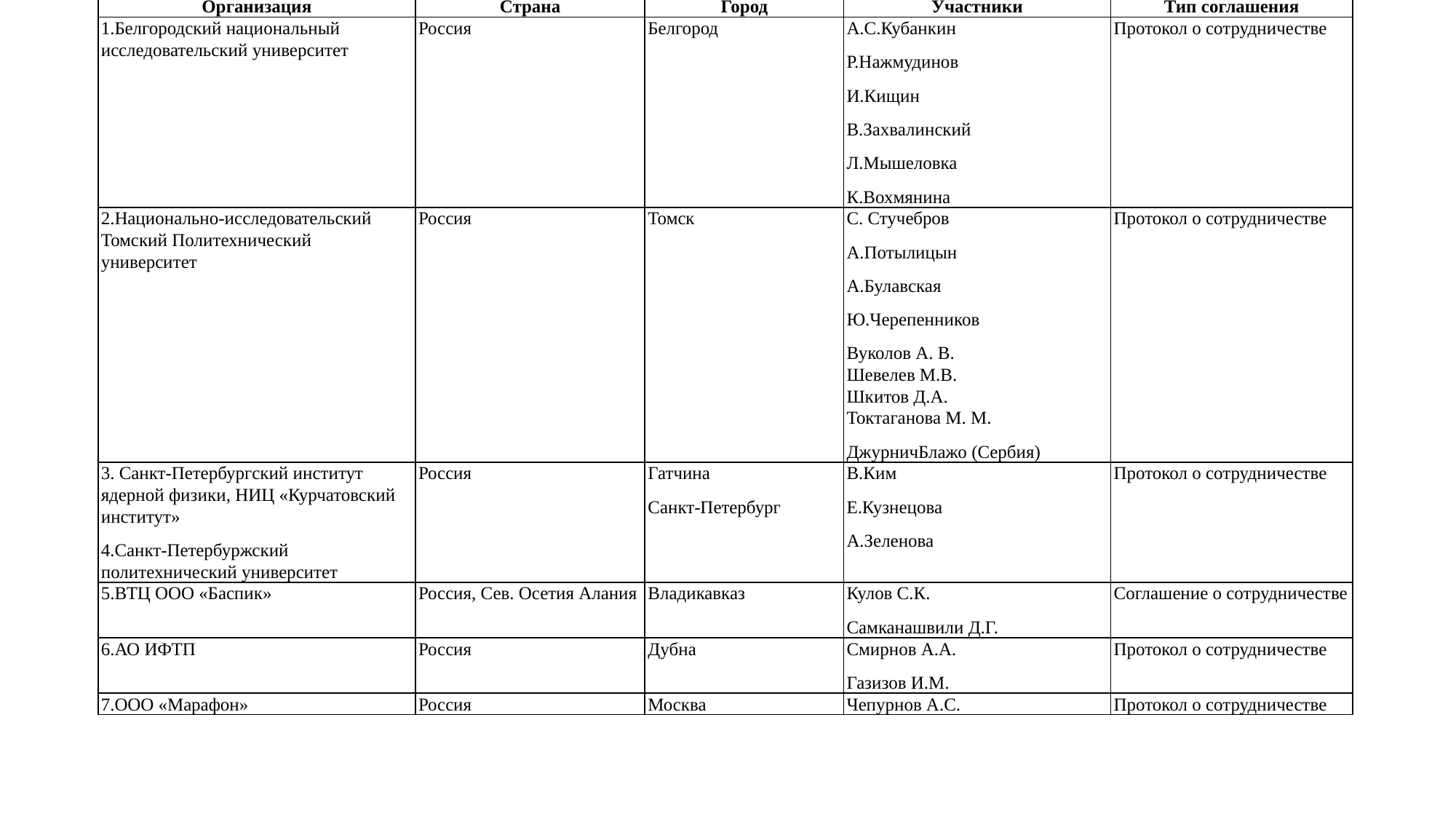

| Организация | Страна | Город | Участники | Тип соглашения |
| --- | --- | --- | --- | --- |
| 1.Белгородский национальный исследовательский университет | Россия | Белгород | А.С.Кубанкин Р.Нажмудинов И.Кищин В.Захвалинский Л.Мышеловка К.Вохмянина | Протокол о сотрудничестве |
| 2.Национально-исследовательский Томский Политехнический университет | Россия | Томск | С. Стучебров А.Потылицын А.Булавская Ю.Черепенников Вуколов А. В. Шевелев М.В. Шкитов Д.А. Токтаганова М. М. ДжурничБлажо (Сербия) | Протокол о сотрудничестве |
| 3. Санкт-Петербургский институт ядерной физики, НИЦ «Курчатовский институт» 4.Санкт-Петербуржский политехнический университет | Россия | Гатчина Санкт-Петербург | В.Ким Е.Кузнецова А.Зеленова | Протокол о сотрудничестве |
| 5.ВТЦ ООО «Баспик» | Россия, Сев. Осетия Алания | Владикавказ | Кулов С.К. Самканашвили Д.Г. | Соглашение о сотрудничестве |
| 6.АО ИФТП | Россия | Дубна | Смирнов А.А. Газизов И.М. | Протокол о сотрудничестве |
| 7.ООО «Марафон» | Россия | Москва | Чепурнов А.С. | Протокол о сотрудничестве |
#